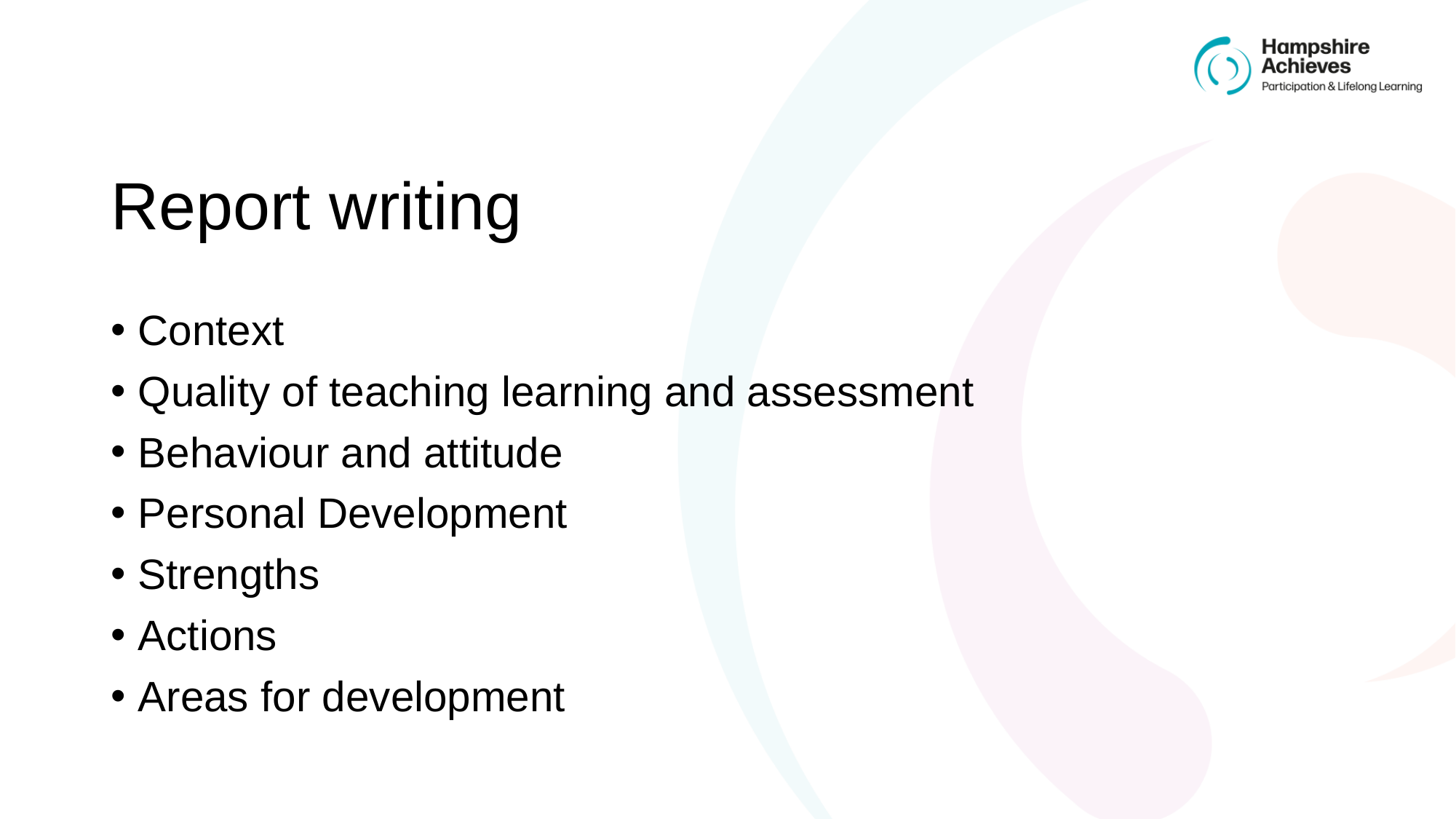

# Report writing
Context
Quality of teaching learning and assessment
Behaviour and attitude
Personal Development
Strengths
Actions
Areas for development